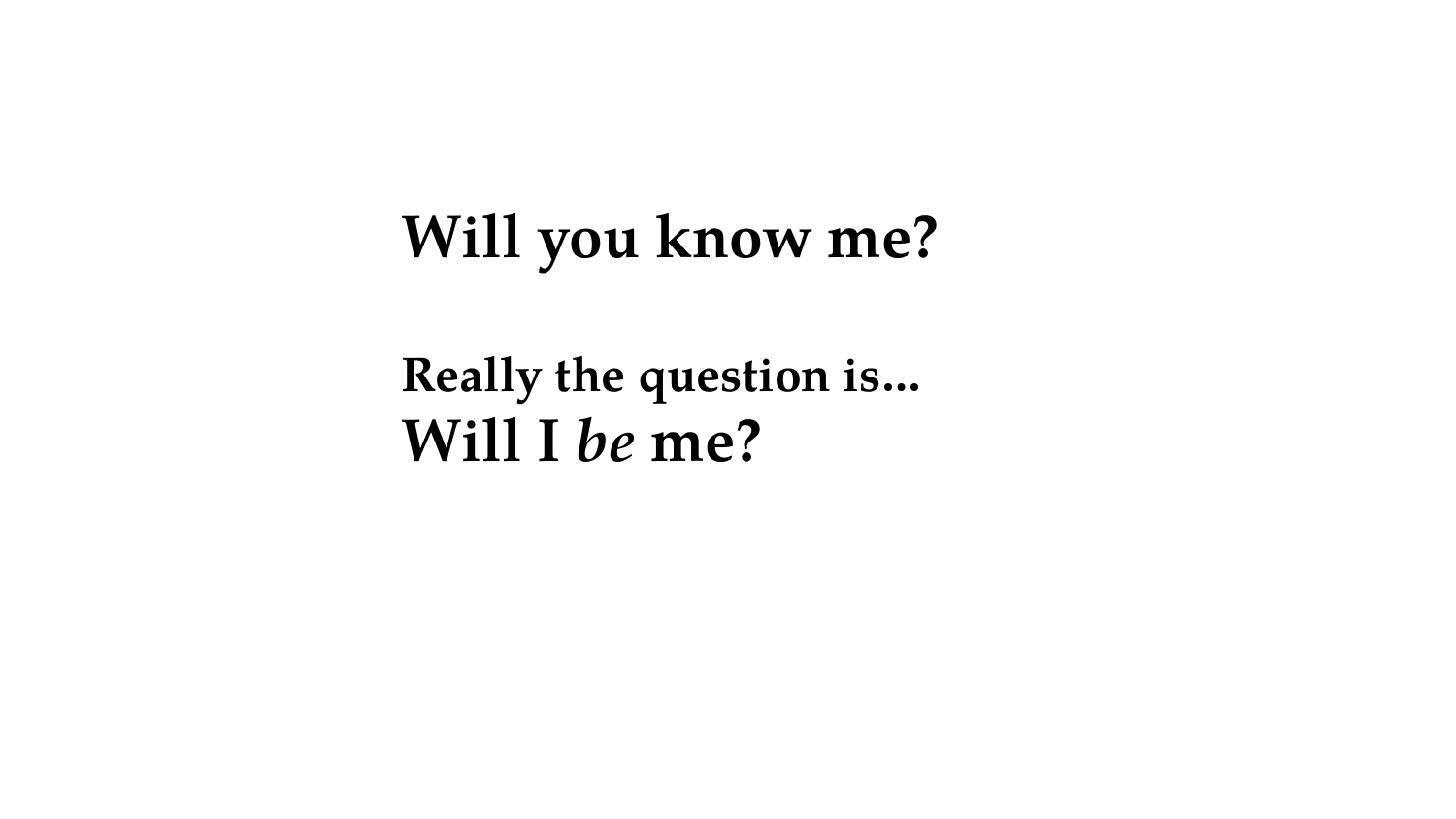

Will you know me?

Really the question is…
Will I be me?